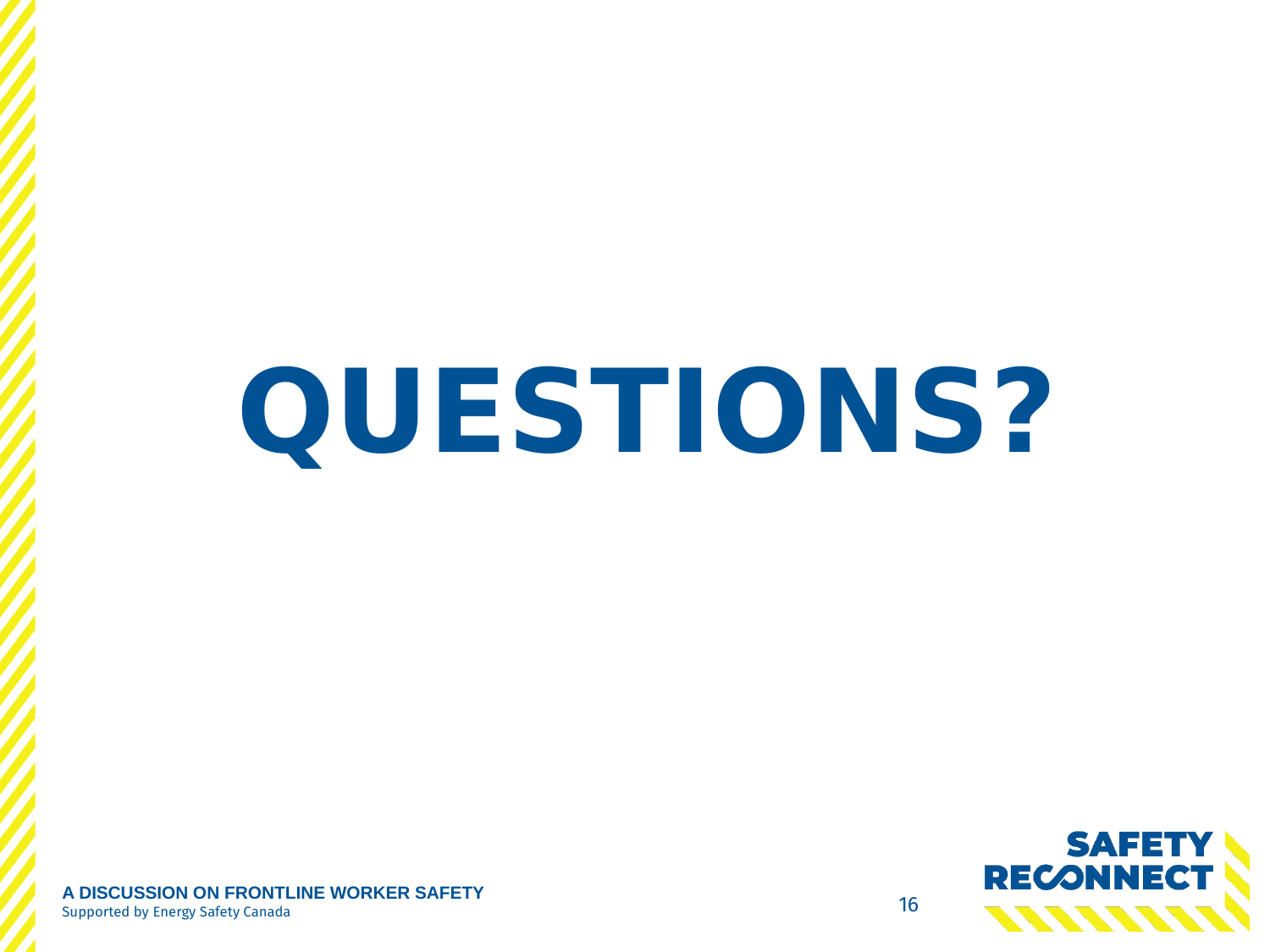

# Questions?
A DISCUSSION ON FRONTLINE WORKER SAFETY
Supported by Energy Safety Canada
16